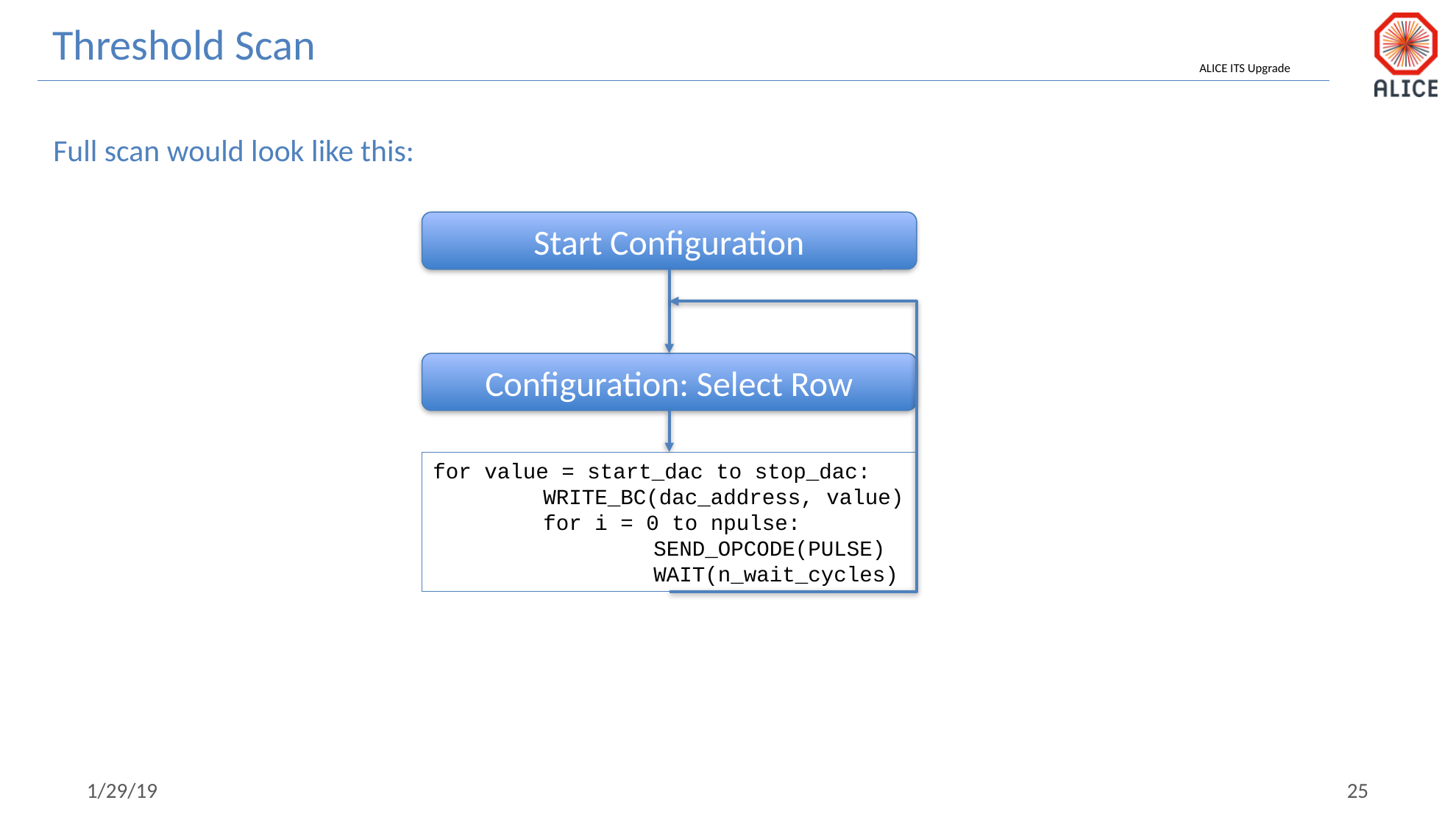

Threshold Scan
Full scan would look like this:

Start Configuration
Configuration: Select Row
for value = start_dac to stop_dac:
	WRITE_BC(dac_address, value)
	for i = 0 to npulse:
		SEND_OPCODE(PULSE)
		WAIT(n_wait_cycles)
1/29/19
25